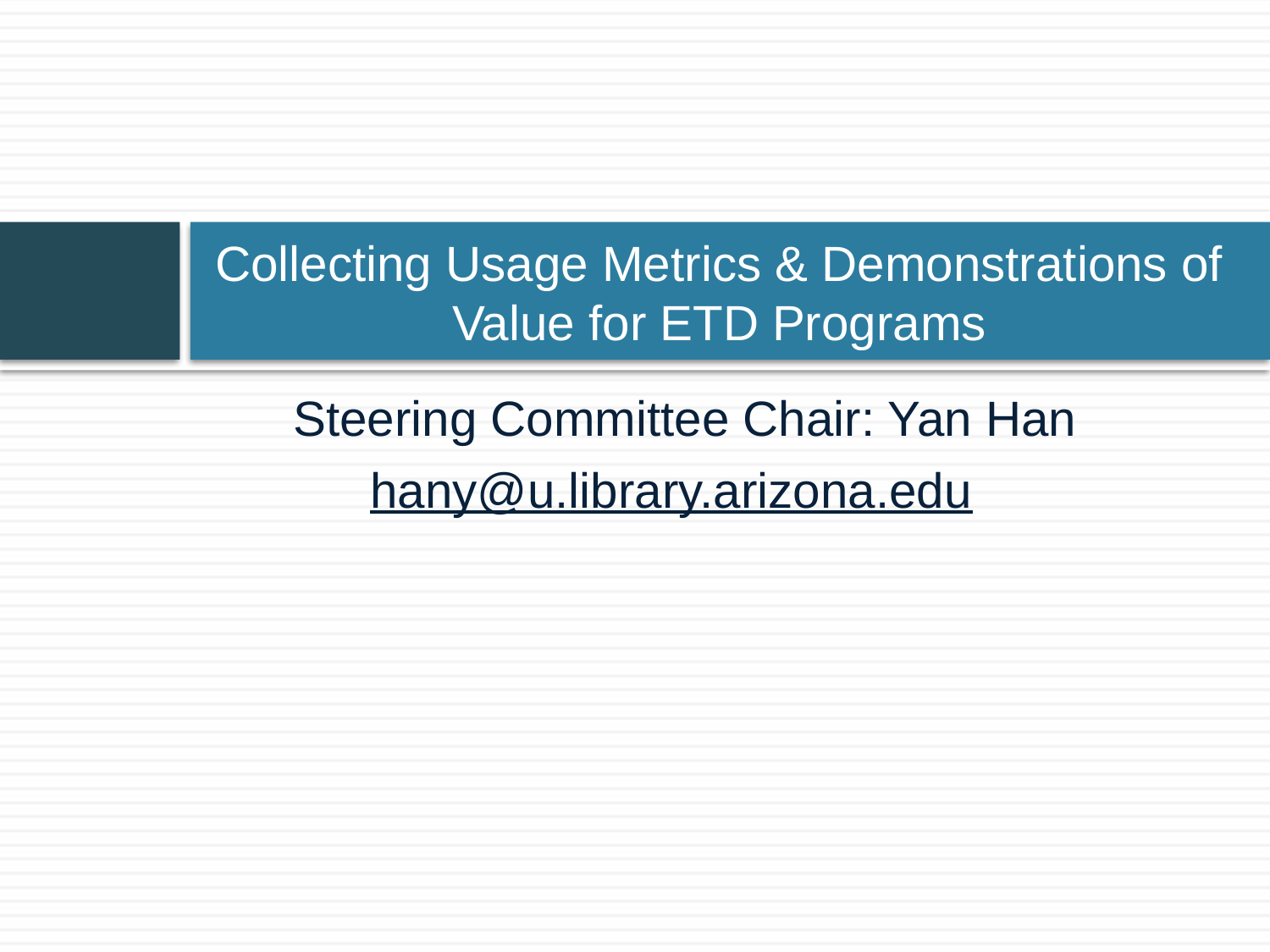

# Collecting Usage Metrics & Demonstrations of Value for ETD Programs
Steering Committee Chair: Yan Han
hany@u.library.arizona.edu